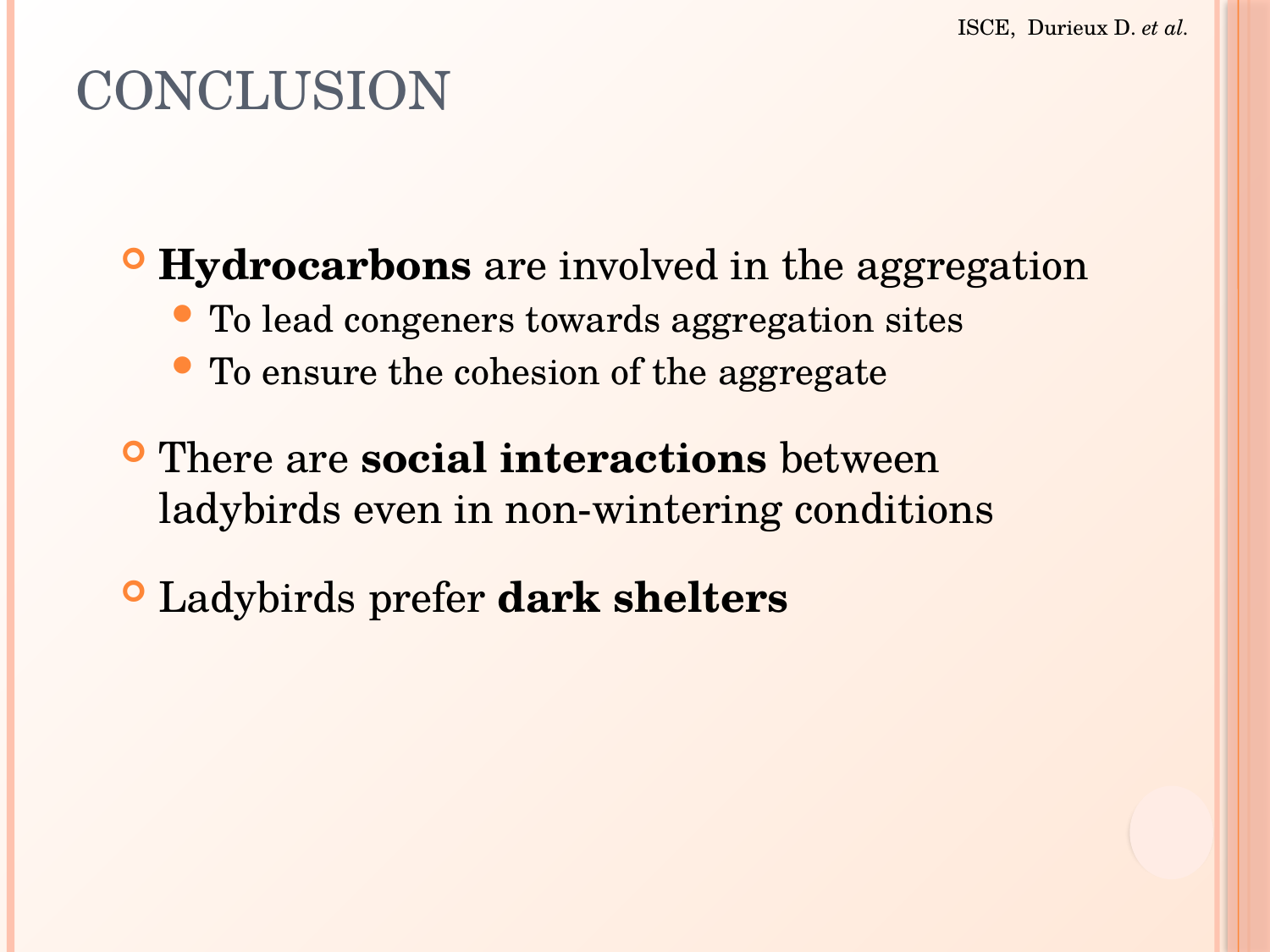

ISCE,  Durieux D. et al.
# Conclusion

Hydrocarbons are involved in the aggregation
To lead congeners towards aggregation sites
To ensure the cohesion of the aggregate

There are social interactions between ladybirds even in non-wintering conditions

Ladybirds prefer dark shelters

16